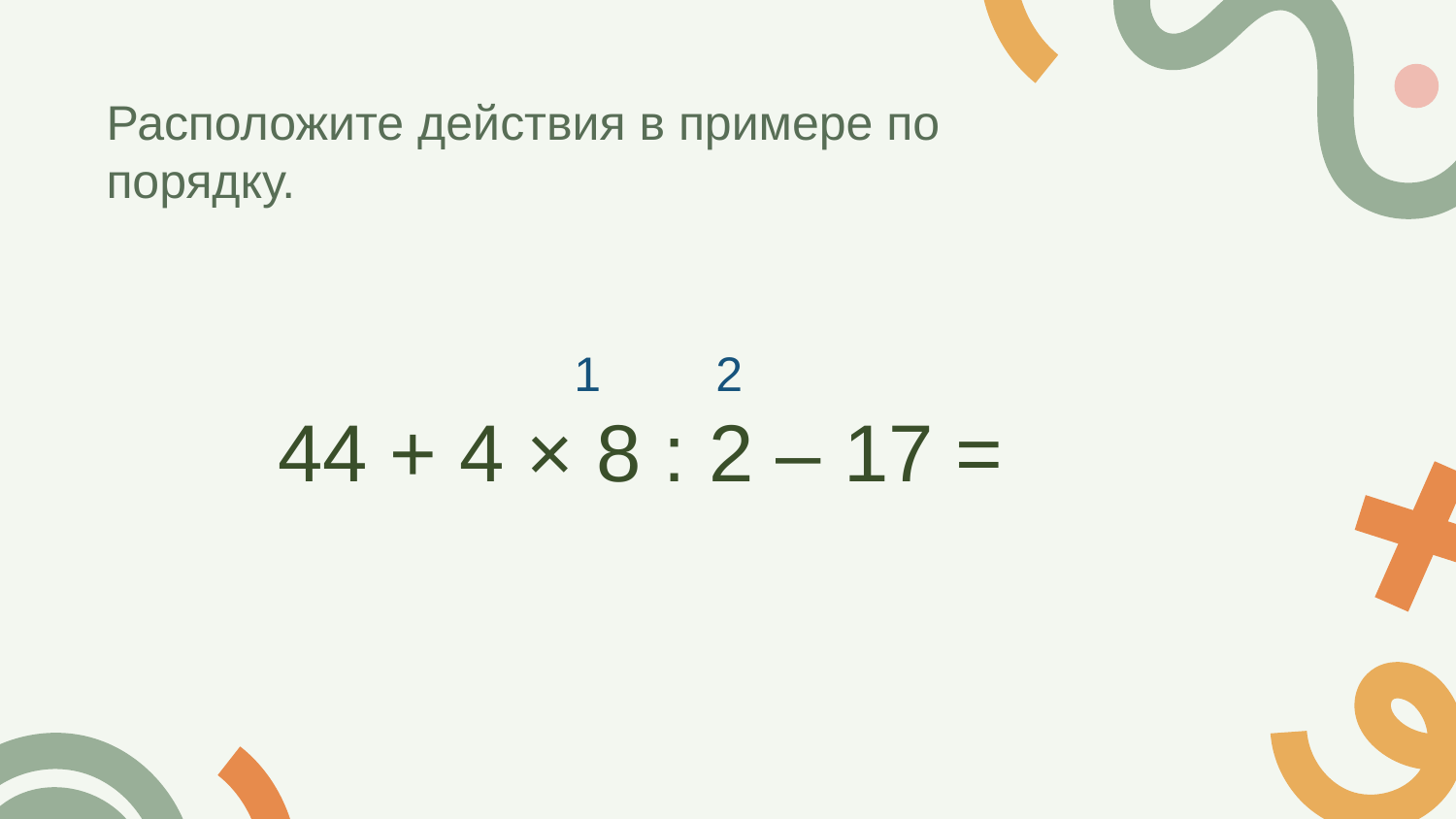

Расположите действия в примере по порядку.

 1
 2

# 44 + 4 × 8 : 2 – 17 =